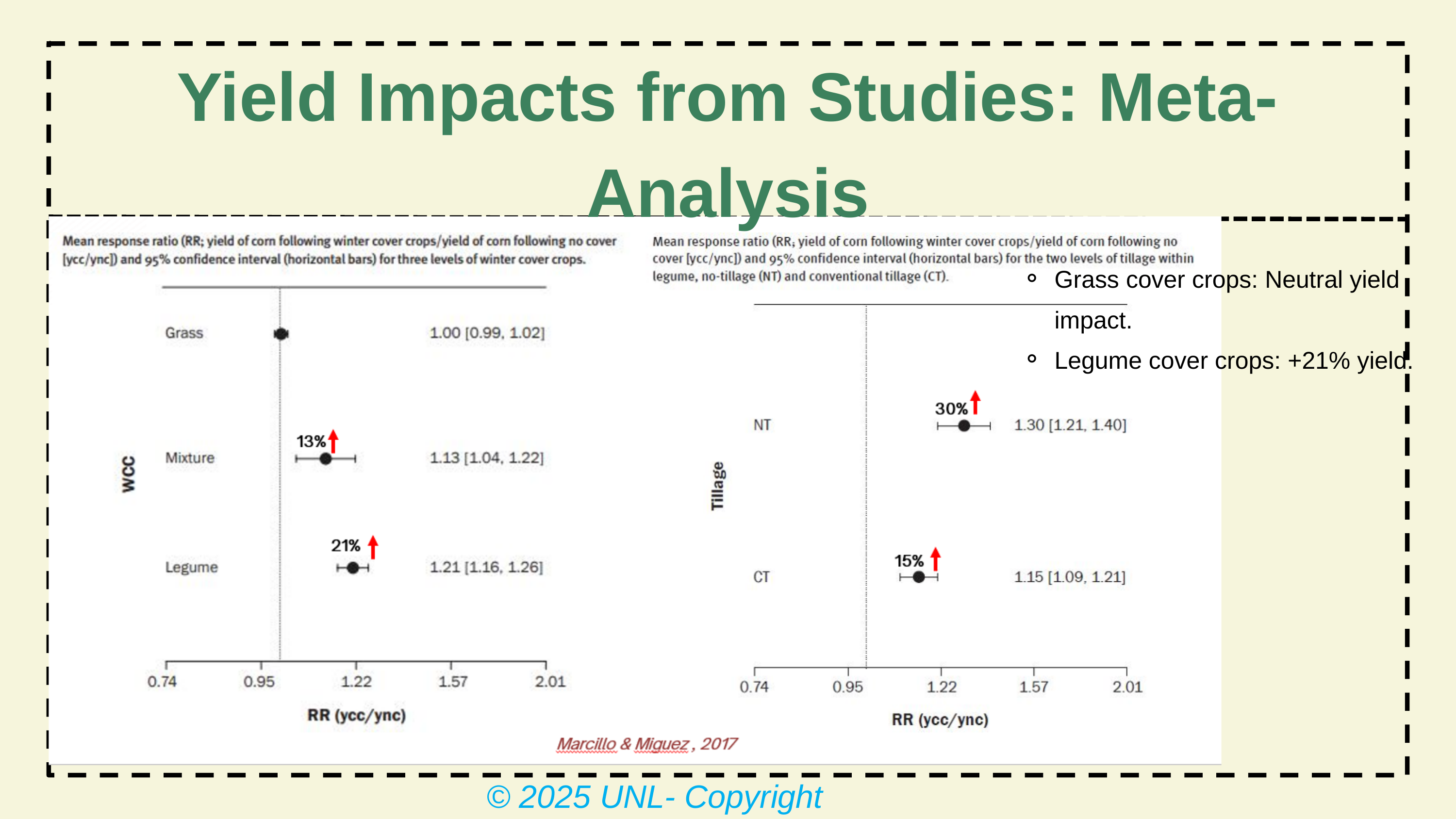

Yield Impacts from Studies: Meta- Analysis

tt

Grass cover crops: Neutral yield impact.
Legume cover crops: +21% yield.